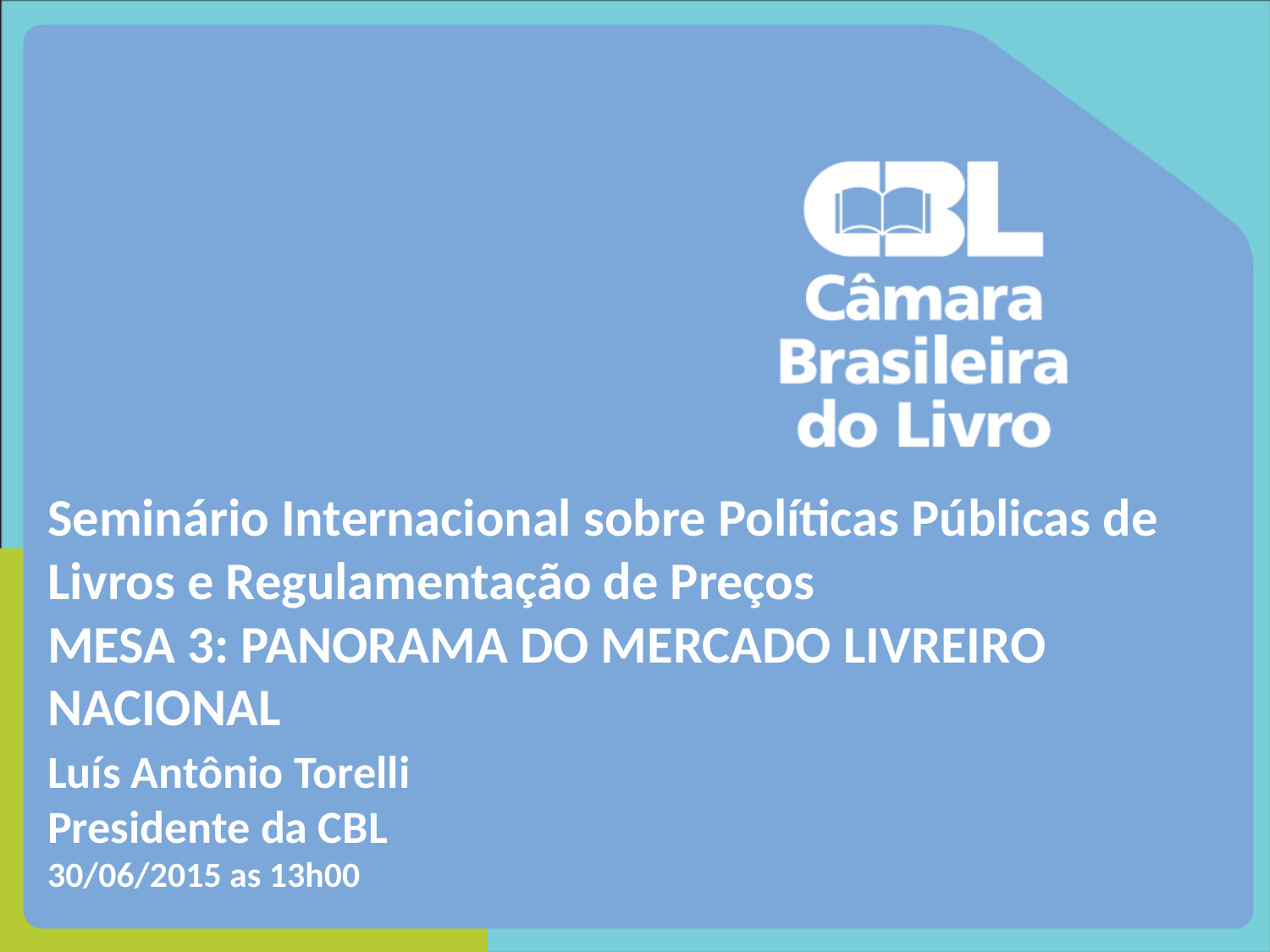

Seminário Internacional sobre Políticas Públicas de Livros e Regulamentação de Preços
MESA 3: PANORAMA DO MERCADO LIVREIRO NACIONAL
Luís Antônio Torelli
Presidente da CBL
30/06/2015 as 13h00